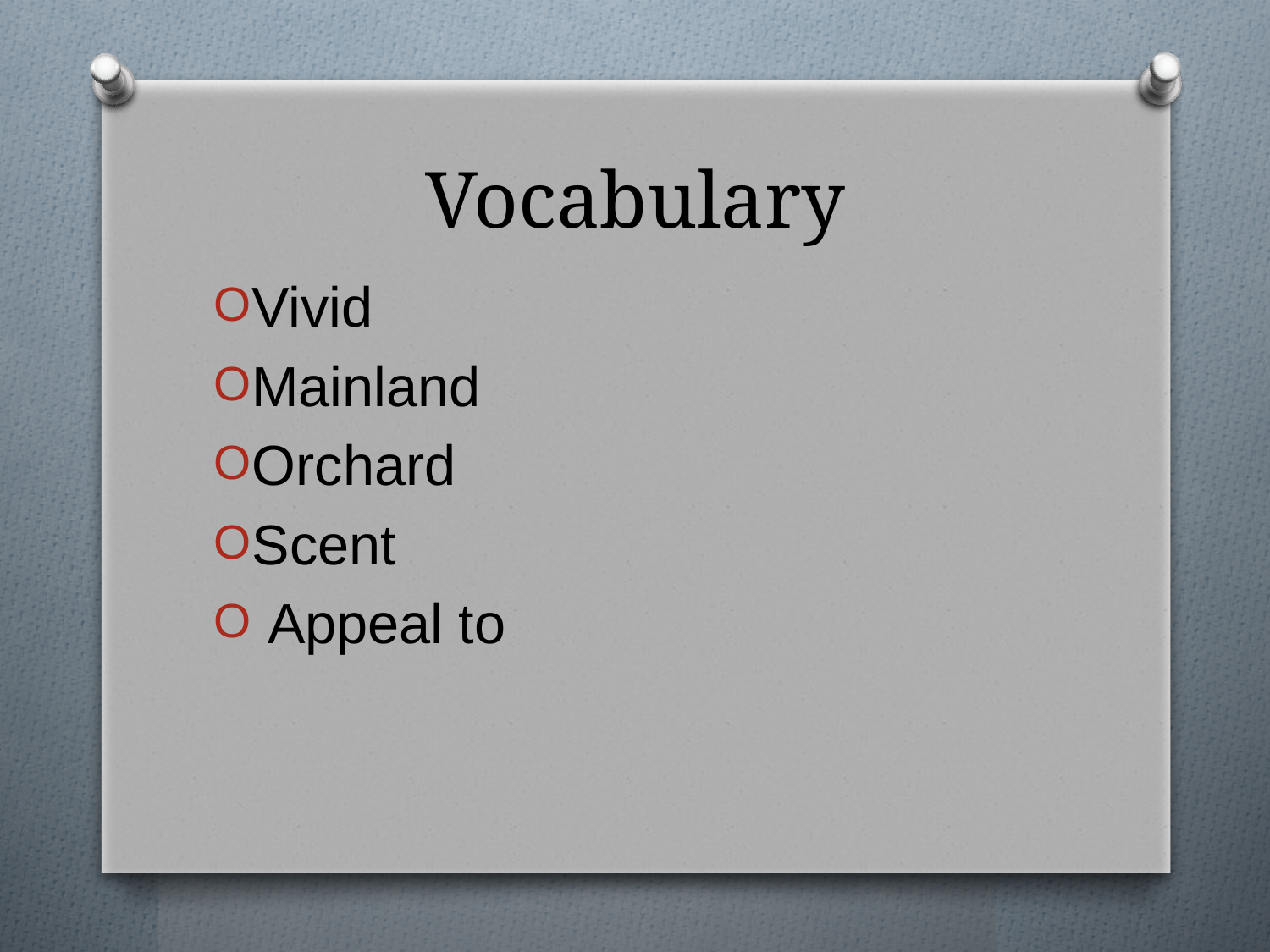

# Vocabulary
Vivid
Mainland
Orchard
Scent
 Appeal to